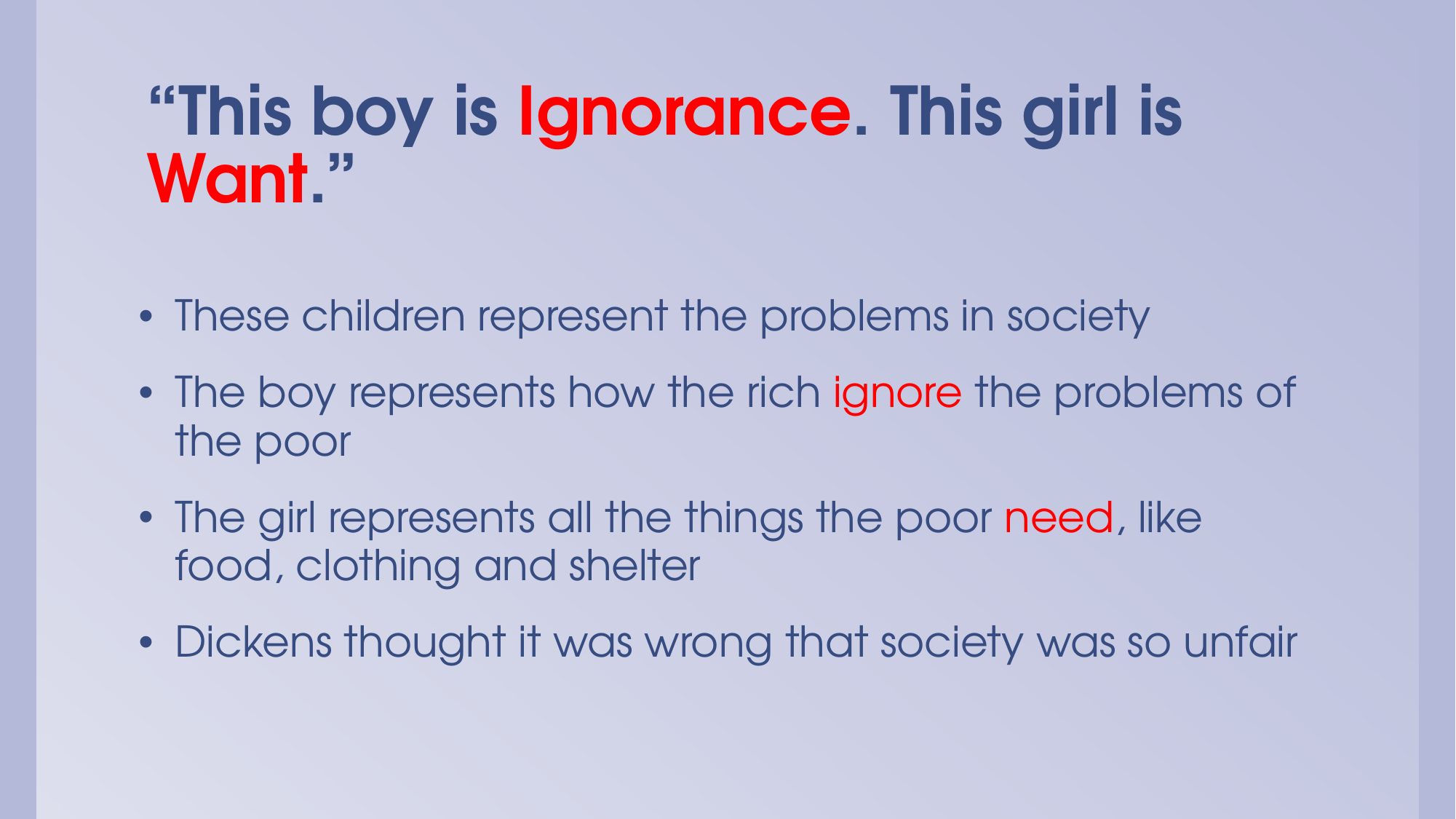

# “This boy is Ignorance. This girl is Want.”
These children represent the problems in society
The boy represents how the rich ignore the problems of the poor
The girl represents all the things the poor need, like food, clothing and shelter
Dickens thought it was wrong that society was so unfair